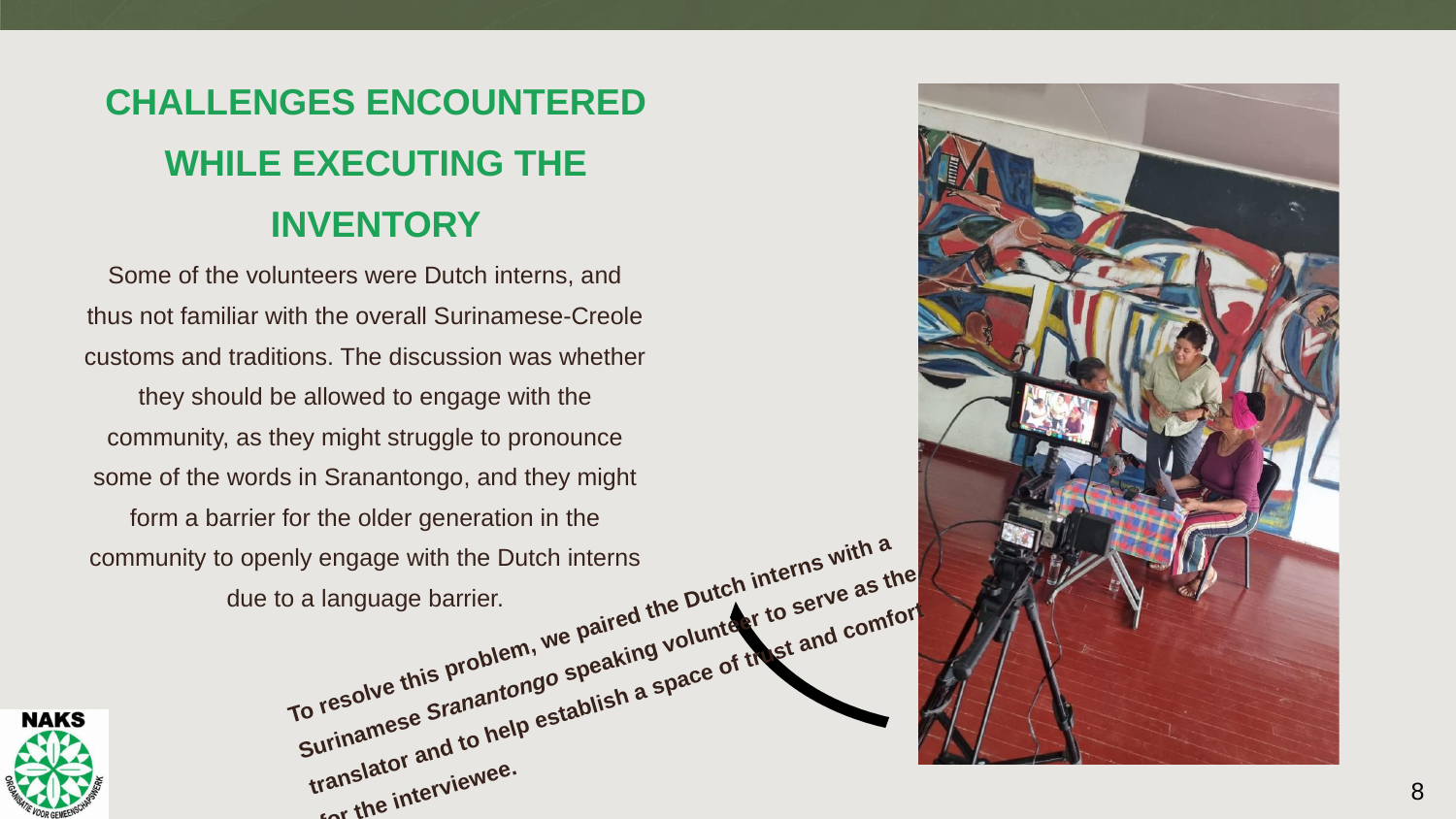

CHALLENGES ENCOUNTERED WHILE EXECUTING THE INVENTORY

Some of the volunteers were Dutch interns, and thus not familiar with the overall Surinamese-Creole customs and traditions. The discussion was whether they should be allowed to engage with the community, as they might struggle to pronounce some of the words in Sranantongo, and they might form a barrier for the older generation in the community to openly engage with the Dutch interns due to a language barrier.

To resolve this problem, we paired the Dutch interns with a Surinamese Sranantongo speaking volunteer to serve as the translator and to help establish a space of trust and comfort for the interviewee.
7

8